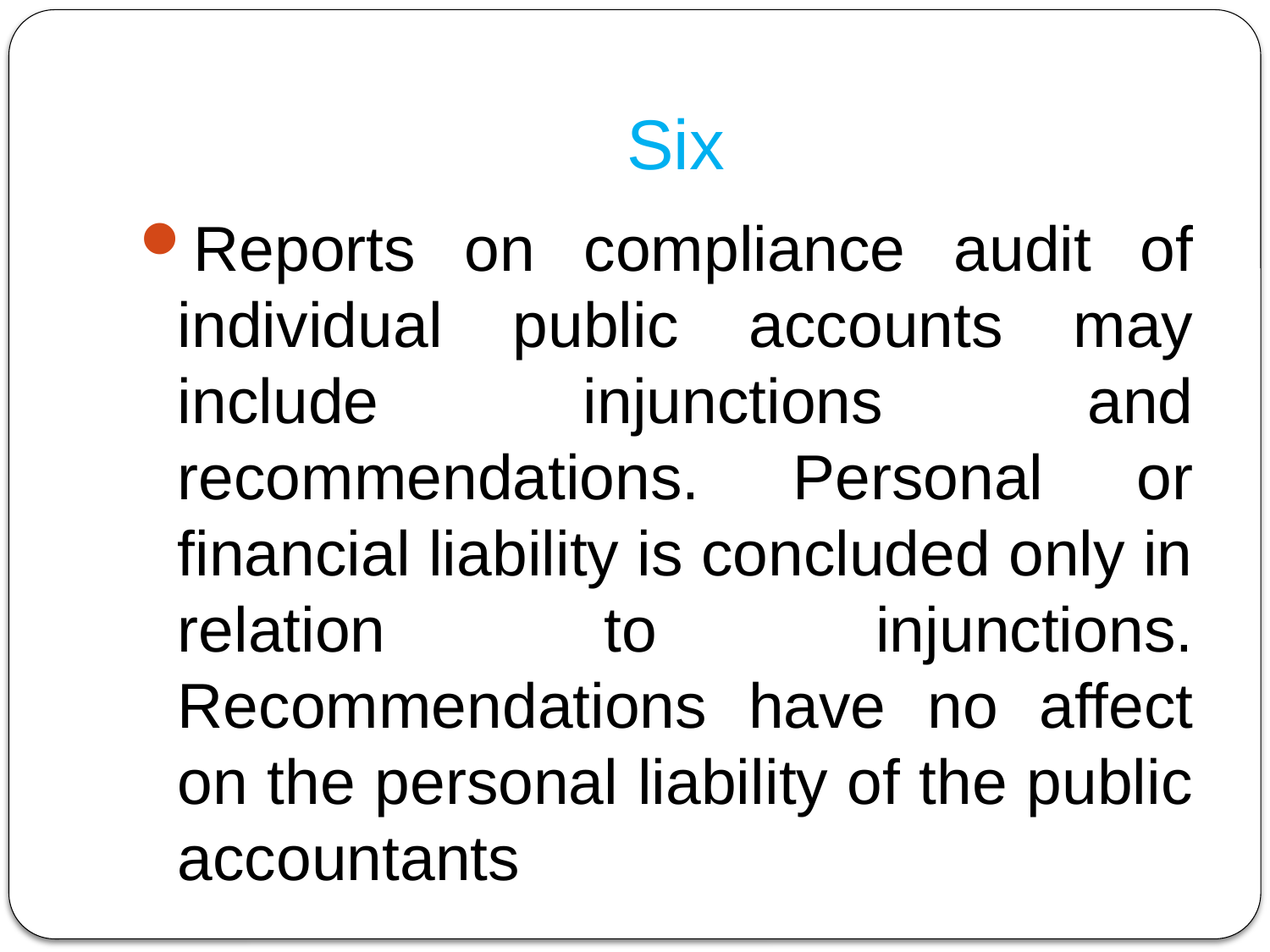

# Six
Reports on compliance audit of individual public accounts may include injunctions and recommendations. Personal or financial liability is concluded only in relation to injunctions. Recommendations have no affect on the personal liability of the public accountants